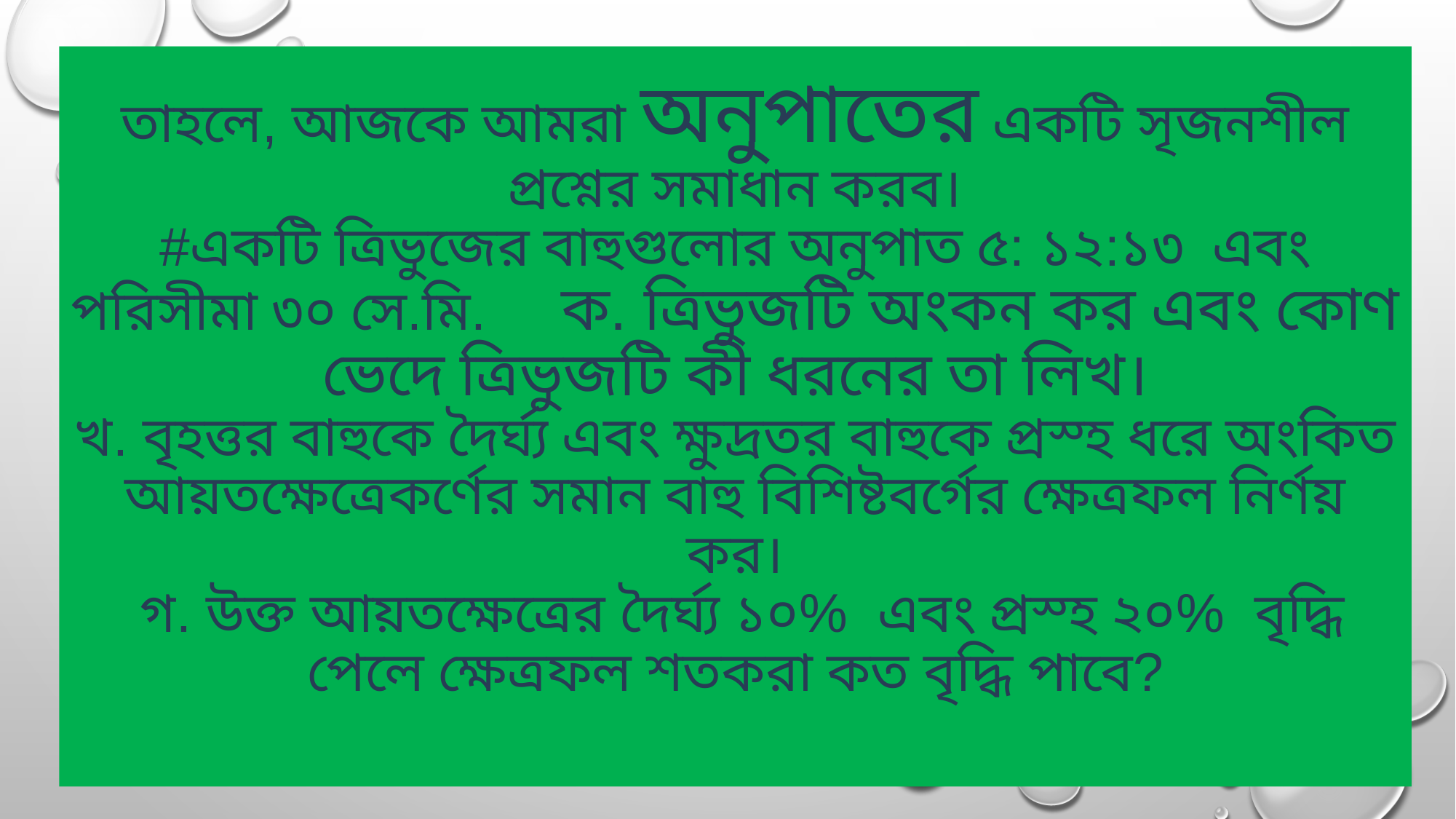

# তাহলে, আজকে আমরা অনুপাতের একটি সৃজনশীল প্রশ্নের সমাধান করব। #একটি ত্রিভুজের বাহুগুলোর অনুপাত ৫: ১২:১৩  এবং পরিসীমা ৩০ সে.মি.     ক. ত্রিভুজটি অংকন কর এবং কোণ ভেদে ত্রিভুজটি কী ধরনের তা লিখ। খ. বৃহত্তর বাহুকে দৈর্ঘ্য এবং ক্ষুদ্রতর বাহুকে প্রস্হ ধরে অংকিত আয়তক্ষেত্রেকর্ণের সমান বাহু বিশিষ্টবর্গের ক্ষেত্রফল নির্ণয় কর। গ. উক্ত আয়তক্ষেত্রের দৈর্ঘ্য ১০%  এবং প্রস্হ ২০%  বৃদ্ধি পেলে ক্ষেত্রফল শতকরা কত বৃদ্ধি পাবে?